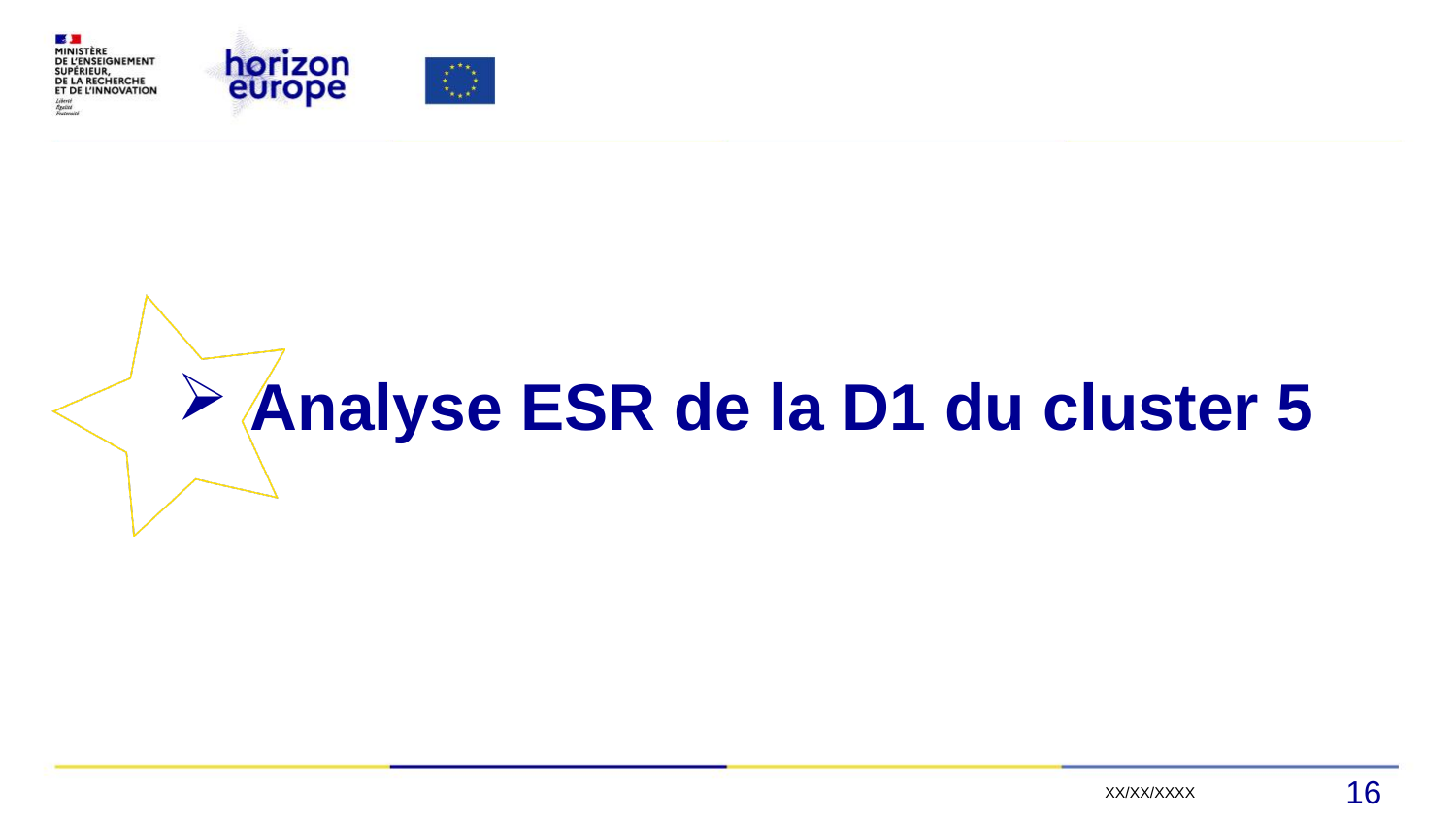

#
Analyse ESR de la D1 du cluster 5
16
XX/XX/XXXX